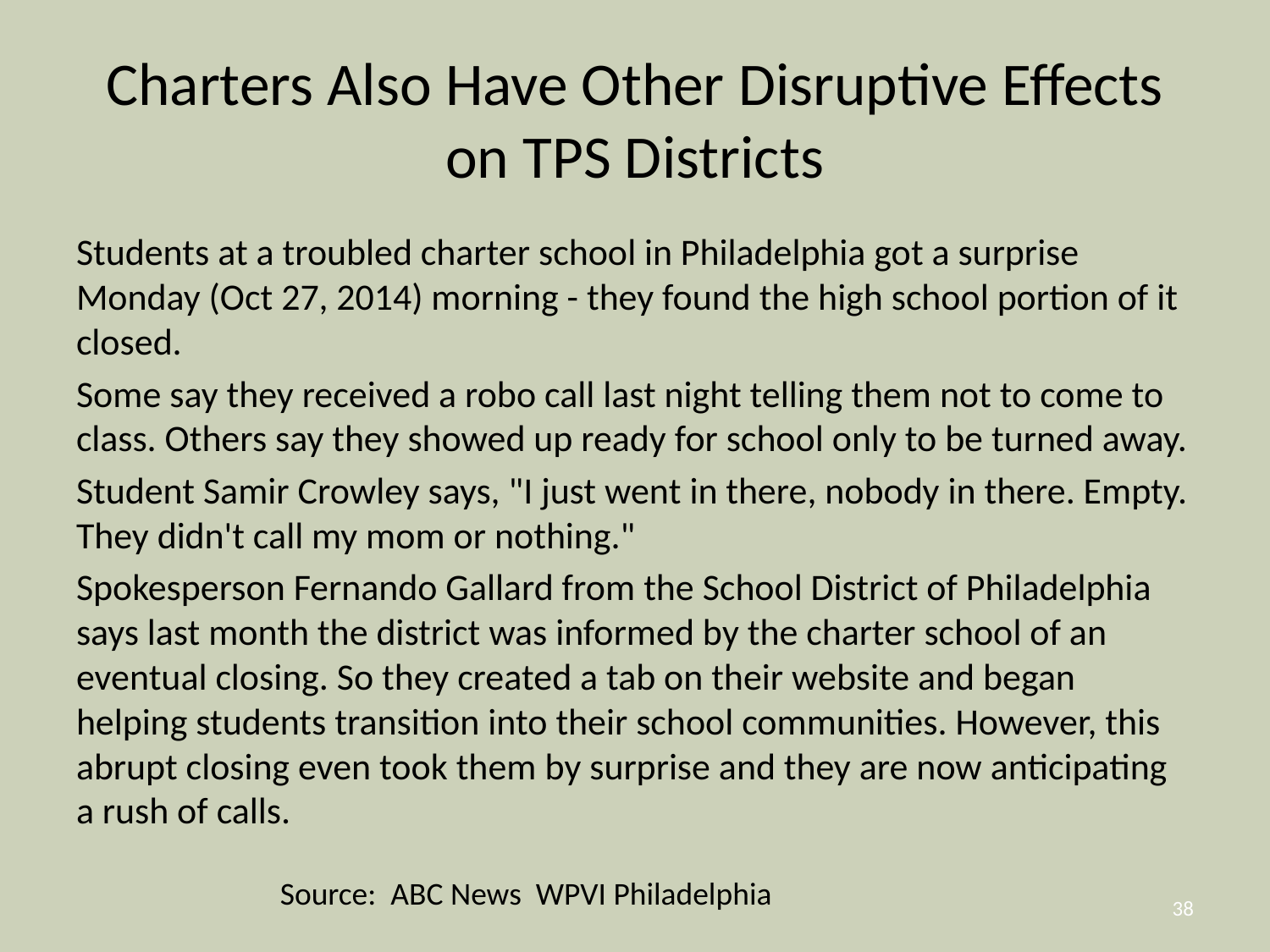

# Charters Also Have Other Disruptive Effects on TPS Districts
Students at a troubled charter school in Philadelphia got a surprise Monday (Oct 27, 2014) morning - they found the high school portion of it closed.
Some say they received a robo call last night telling them not to come to class. Others say they showed up ready for school only to be turned away.
Student Samir Crowley says, "I just went in there, nobody in there. Empty. They didn't call my mom or nothing."
Spokesperson Fernando Gallard from the School District of Philadelphia says last month the district was informed by the charter school of an eventual closing. So they created a tab on their website and began helping students transition into their school communities. However, this abrupt closing even took them by surprise and they are now anticipating a rush of calls.

Source:  ABC News  WPVI Philadelphia
38